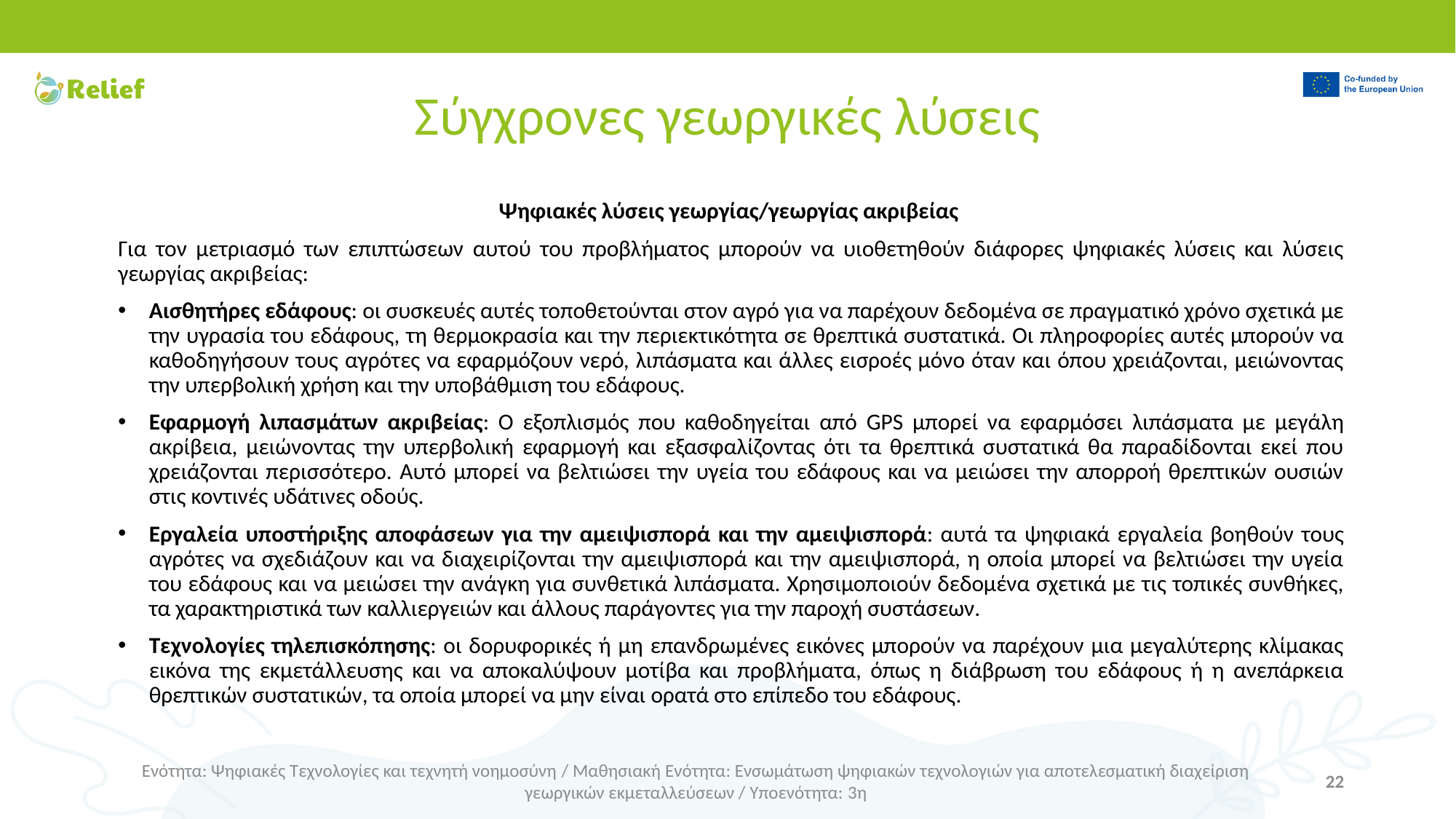

# Σύγχρονες γεωργικές λύσεις
Ψηφιακές λύσεις γεωργίας/γεωργίας ακριβείας
Για τον μετριασμό των επιπτώσεων αυτού του προβλήματος μπορούν να υιοθετηθούν διάφορες ψηφιακές λύσεις και λύσεις γεωργίας ακριβείας:
Αισθητήρες εδάφους: οι συσκευές αυτές τοποθετούνται στον αγρό για να παρέχουν δεδομένα σε πραγματικό χρόνο σχετικά με την υγρασία του εδάφους, τη θερμοκρασία και την περιεκτικότητα σε θρεπτικά συστατικά. Οι πληροφορίες αυτές μπορούν να καθοδηγήσουν τους αγρότες να εφαρμόζουν νερό, λιπάσματα και άλλες εισροές μόνο όταν και όπου χρειάζονται, μειώνοντας την υπερβολική χρήση και την υποβάθμιση του εδάφους.
Εφαρμογή λιπασμάτων ακριβείας: Ο εξοπλισμός που καθοδηγείται από GPS μπορεί να εφαρμόσει λιπάσματα με μεγάλη ακρίβεια, μειώνοντας την υπερβολική εφαρμογή και εξασφαλίζοντας ότι τα θρεπτικά συστατικά θα παραδίδονται εκεί που χρειάζονται περισσότερο. Αυτό μπορεί να βελτιώσει την υγεία του εδάφους και να μειώσει την απορροή θρεπτικών ουσιών στις κοντινές υδάτινες οδούς.
Εργαλεία υποστήριξης αποφάσεων για την αμειψισπορά και την αμειψισπορά: αυτά τα ψηφιακά εργαλεία βοηθούν τους αγρότες να σχεδιάζουν και να διαχειρίζονται την αμειψισπορά και την αμειψισπορά, η οποία μπορεί να βελτιώσει την υγεία του εδάφους και να μειώσει την ανάγκη για συνθετικά λιπάσματα. Χρησιμοποιούν δεδομένα σχετικά με τις τοπικές συνθήκες, τα χαρακτηριστικά των καλλιεργειών και άλλους παράγοντες για την παροχή συστάσεων.
Τεχνολογίες τηλεπισκόπησης: οι δορυφορικές ή μη επανδρωμένες εικόνες μπορούν να παρέχουν μια μεγαλύτερης κλίμακας εικόνα της εκμετάλλευσης και να αποκαλύψουν μοτίβα και προβλήματα, όπως η διάβρωση του εδάφους ή η ανεπάρκεια θρεπτικών συστατικών, τα οποία μπορεί να μην είναι ορατά στο επίπεδο του εδάφους.

Ενότητα: Ψηφιακές Τεχνολογίες και τεχνητή νοημοσύνη / Μαθησιακή Ενότητα: Ενσωμάτωση ψηφιακών τεχνολογιών για αποτελεσματική διαχείριση γεωργικών εκμεταλλεύσεων / Υποενότητα: 3η
22